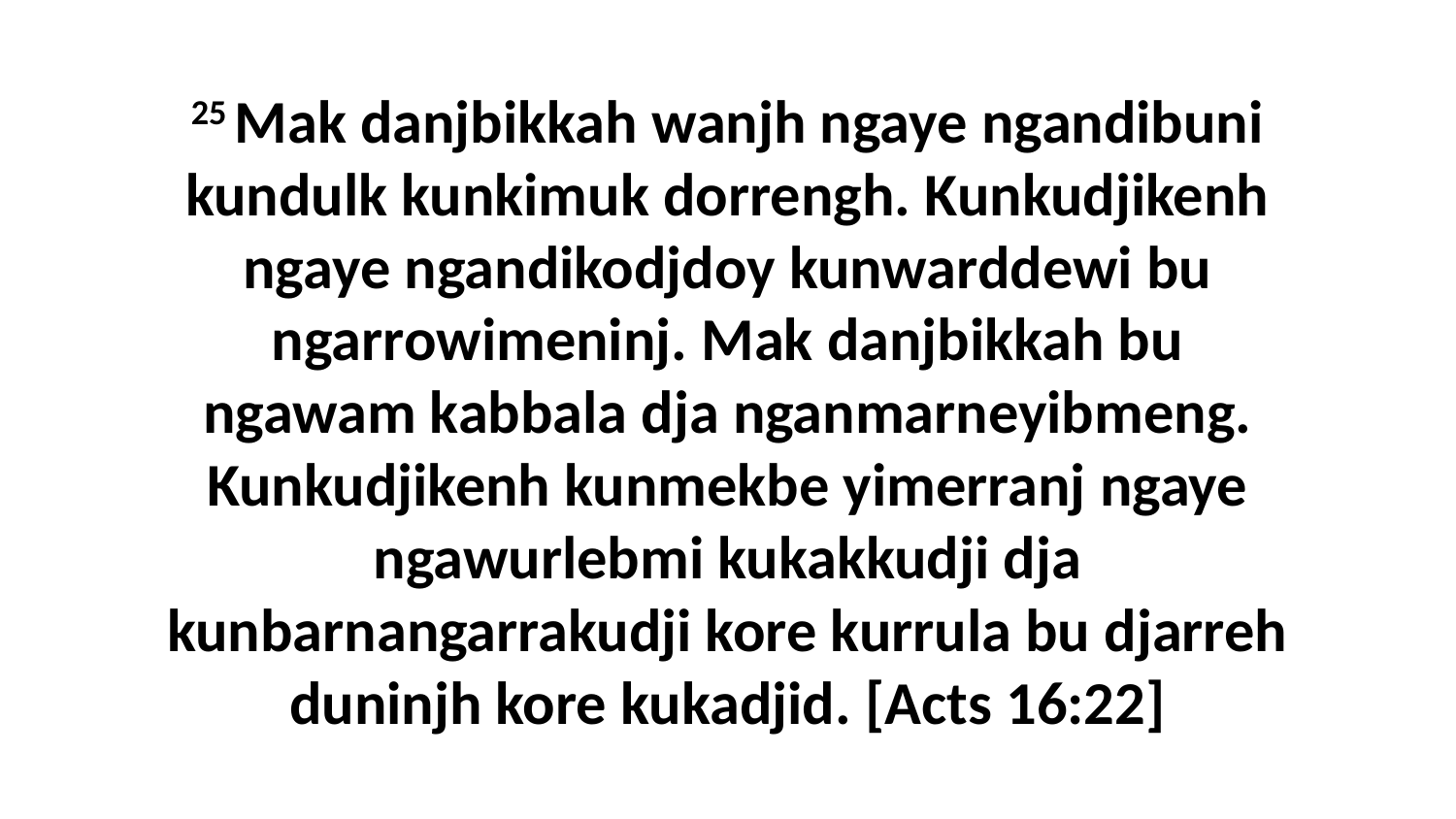

25 Mak danjbikkah wanjh ngaye ngandibuni kundulk kunkimuk dorrengh. Kunkudjikenh ngaye ngandikodjdoy kunwarddewi bu ngarrowimeninj. Mak danjbikkah bu ngawam kabbala dja nganmarneyibmeng. Kunkudjikenh kunmekbe yimerranj ngaye ngawurlebmi kukakkudji dja kunbarnangarrakudji kore kurrula bu djarreh duninjh kore kukadjid. [Acts 16:22]